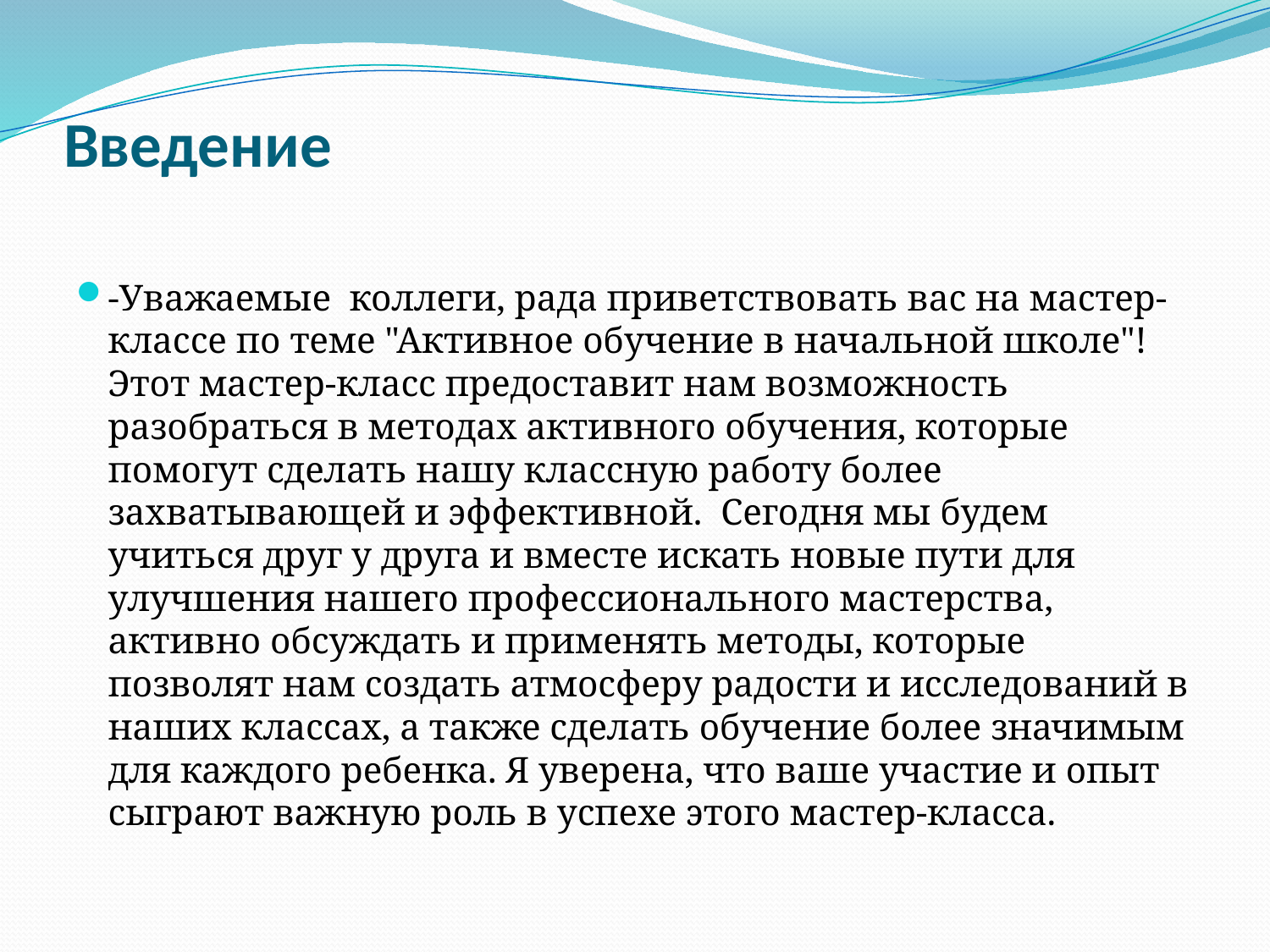

# Введение
-Уважаемые  коллеги, рада приветствовать вас на мастер-классе по теме "Активное обучение в начальной школе"!   Этот мастер-класс предоставит нам возможность разобраться в методах активного обучения, которые помогут сделать нашу классную работу более захватывающей и эффективной.  Сегодня мы будем учиться друг у друга и вместе искать новые пути для улучшения нашего профессионального мастерства, активно обсуждать и применять методы, которые позволят нам создать атмосферу радости и исследований в наших классах, а также сделать обучение более значимым для каждого ребенка. Я уверена, что ваше участие и опыт сыграют важную роль в успехе этого мастер-класса.